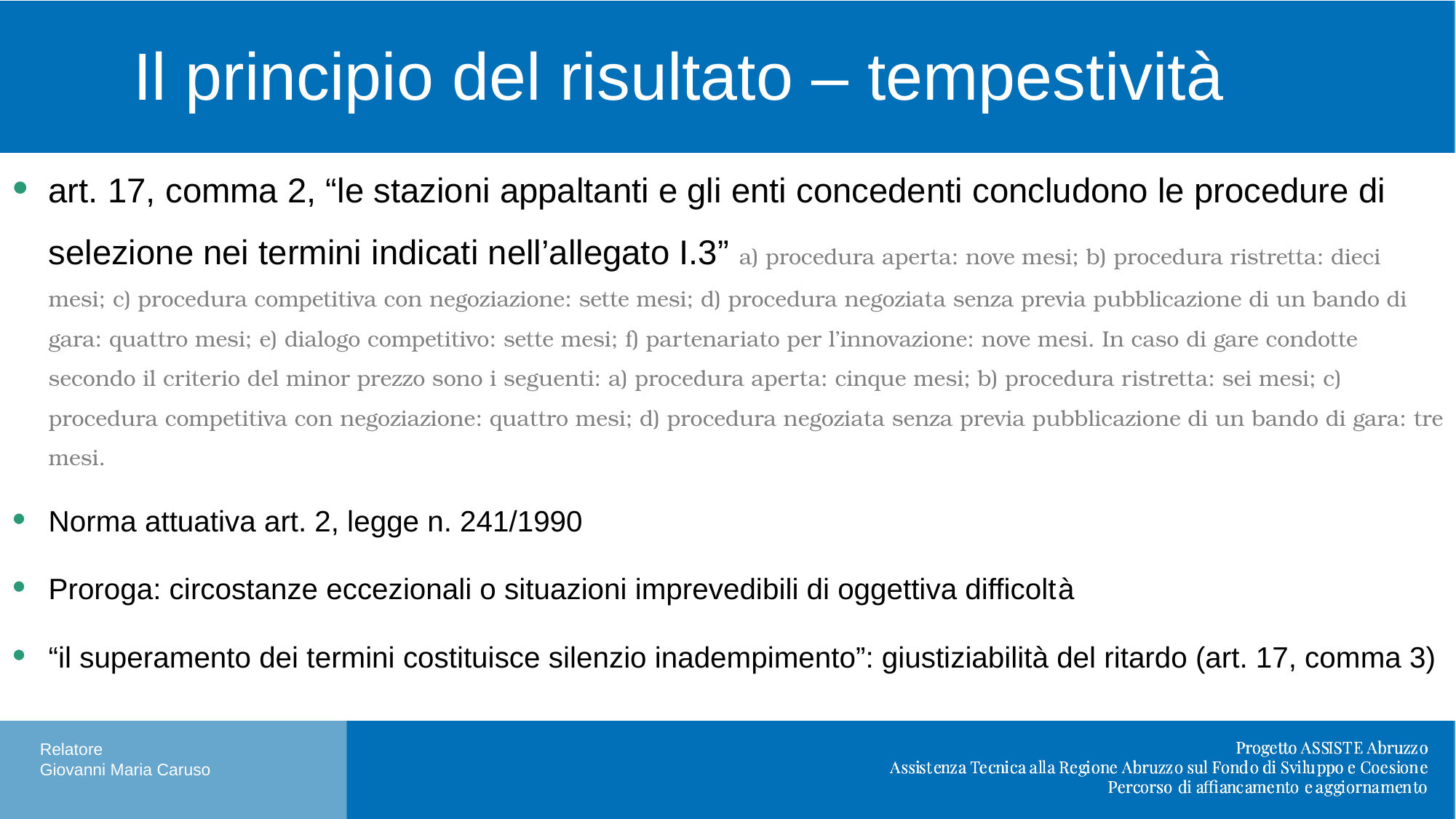

Il principio del risultato – tempestività
art. 17, comma 2, “le stazioni appaltanti e gli enti concedenti concludono le procedure di selezione nei termini indicati nell’allegato I.3” a) procedura aperta: nove mesi; b) procedura ristretta: dieci mesi; c) procedura competitiva con negoziazione: sette mesi; d) procedura negoziata senza previa pubblicazione di un bando di gara: quattro mesi; e) dialogo competitivo: sette mesi; f) partenariato per l’innovazione: nove mesi. In caso di gare condotte secondo il criterio del minor prezzo sono i seguenti: a) procedura aperta: cinque mesi; b) procedura ristretta: sei mesi; c) procedura competitiva con negoziazione: quattro mesi; d) procedura negoziata senza previa pubblicazione di un bando di gara: tre mesi.
Norma attuativa art. 2, legge n. 241/1990
Proroga: circostanze eccezionali o situazioni imprevedibili di oggettiva difficoltà
“il superamento dei termini costituisce silenzio inadempimento”: giustiziabilità del ritardo (art. 17, comma 3)

Relatore
Giovanni Maria Caruso